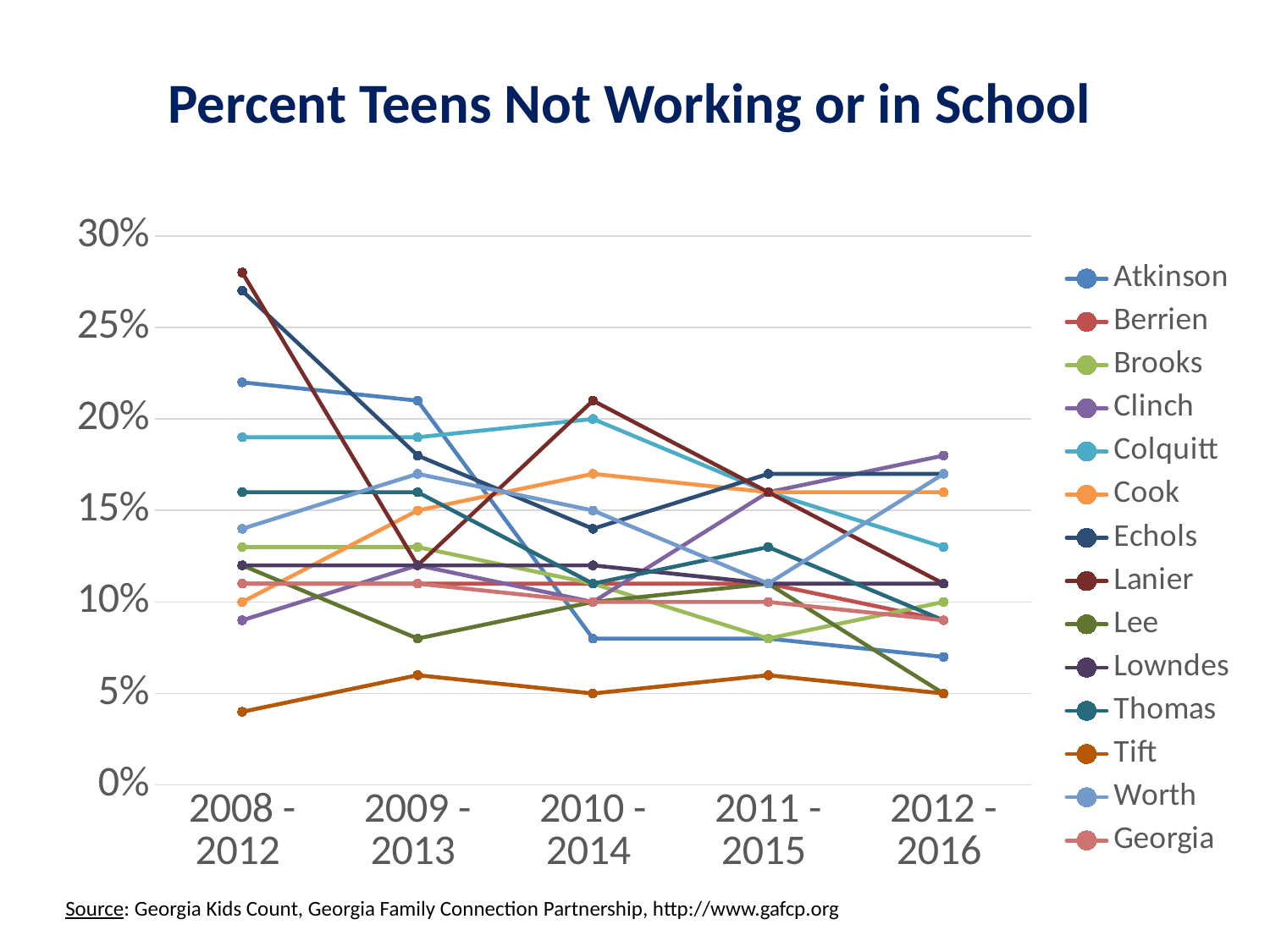

# Percent Teens Not Working or in School

### Chart

| Category | Atkinson | Berrien | Brooks | Clinch | Colquitt | Cook | Echols | Lanier | Lee | Lowndes | Thomas | Tift | Worth | Georgia |
|---|---|---|---|---|---|---|---|---|---|---|---|---|---|---|
| 2008 - 2012  | 0.22 | 0.11 | 0.13 | 0.09 | 0.19 | 0.1 | 0.27 | 0.28 | 0.12 | 0.12 | 0.16 | 0.04 | 0.14 | 0.11 |
| 2009 - 2013  | 0.21 | 0.11 | 0.13 | 0.12 | 0.19 | 0.15 | 0.18 | 0.12 | 0.08 | 0.12 | 0.16 | 0.06 | 0.17 | 0.11 |
| 2010 - 2014  | 0.08 | 0.11 | 0.11 | 0.1 | 0.2 | 0.17 | 0.14 | 0.21 | 0.1 | 0.12 | 0.11 | 0.05 | 0.15 | 0.1 |
| 2011 - 2015  | 0.08 | 0.11 | 0.08 | 0.16 | 0.16 | 0.16 | 0.17 | 0.16 | 0.11 | 0.11 | 0.13 | 0.06 | 0.11 | 0.1 |
| 2012 - 2016  | 0.07 | 0.09 | 0.1 | 0.18 | 0.13 | 0.16 | 0.17 | 0.11 | 0.05 | 0.11 | 0.09 | 0.05 | 0.17 | 0.09 |
Source: Georgia Kids Count, Georgia Family Connection Partnership, http://www.gafcp.org